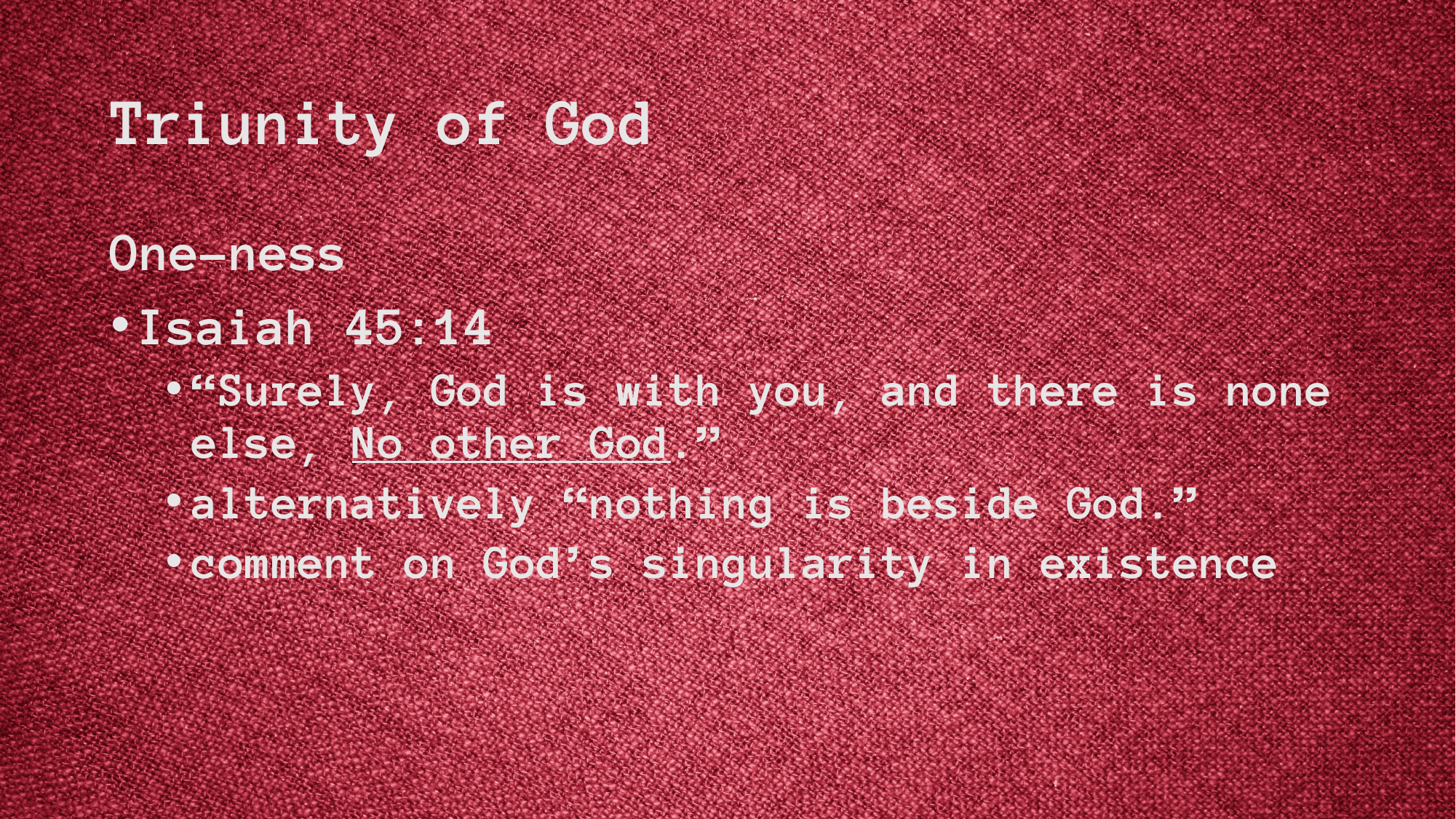

# Triunity of God
One-ness
Isaiah 45:14
“Surely, God is with you, and there is none else, No other God.”
alternatively “nothing is beside God.”
comment on God’s singularity in existence